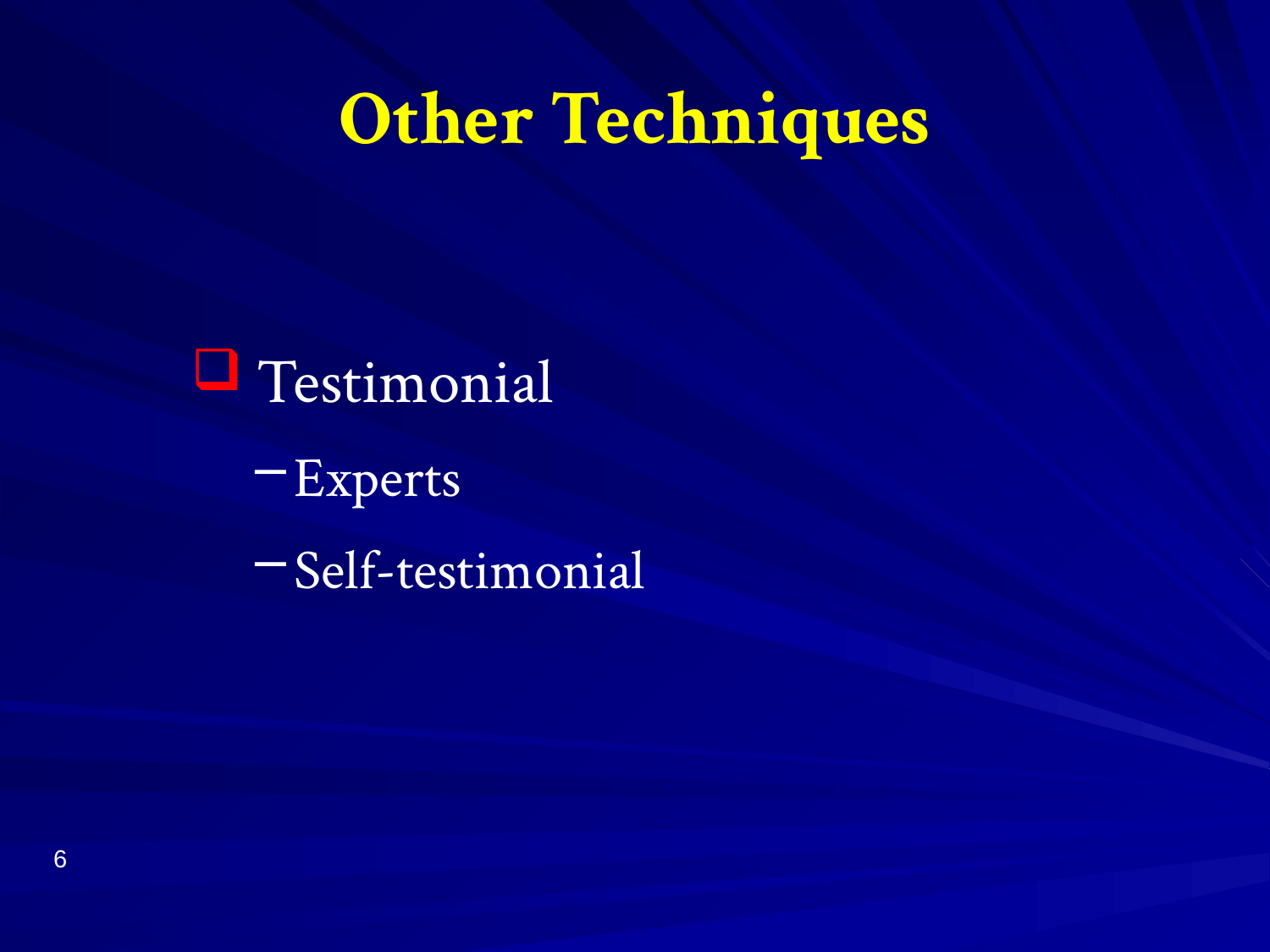

# Other Techniques
 Testimonial
Experts
Self-testimonial
6